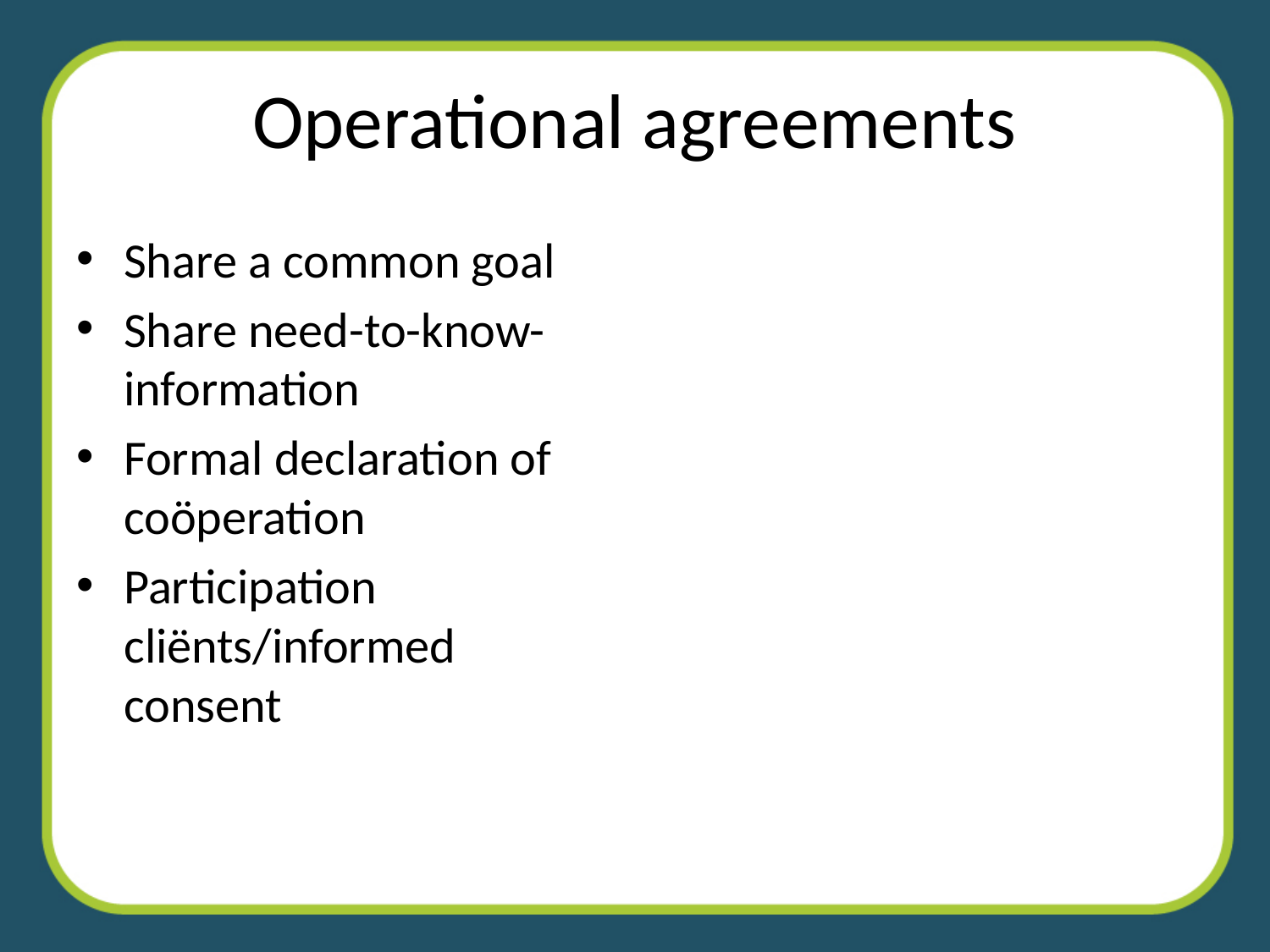

# Operational agreements
Share a common goal
Share need-to-know-information
Formal declaration of coöperation
Participation cliënts/informed consent